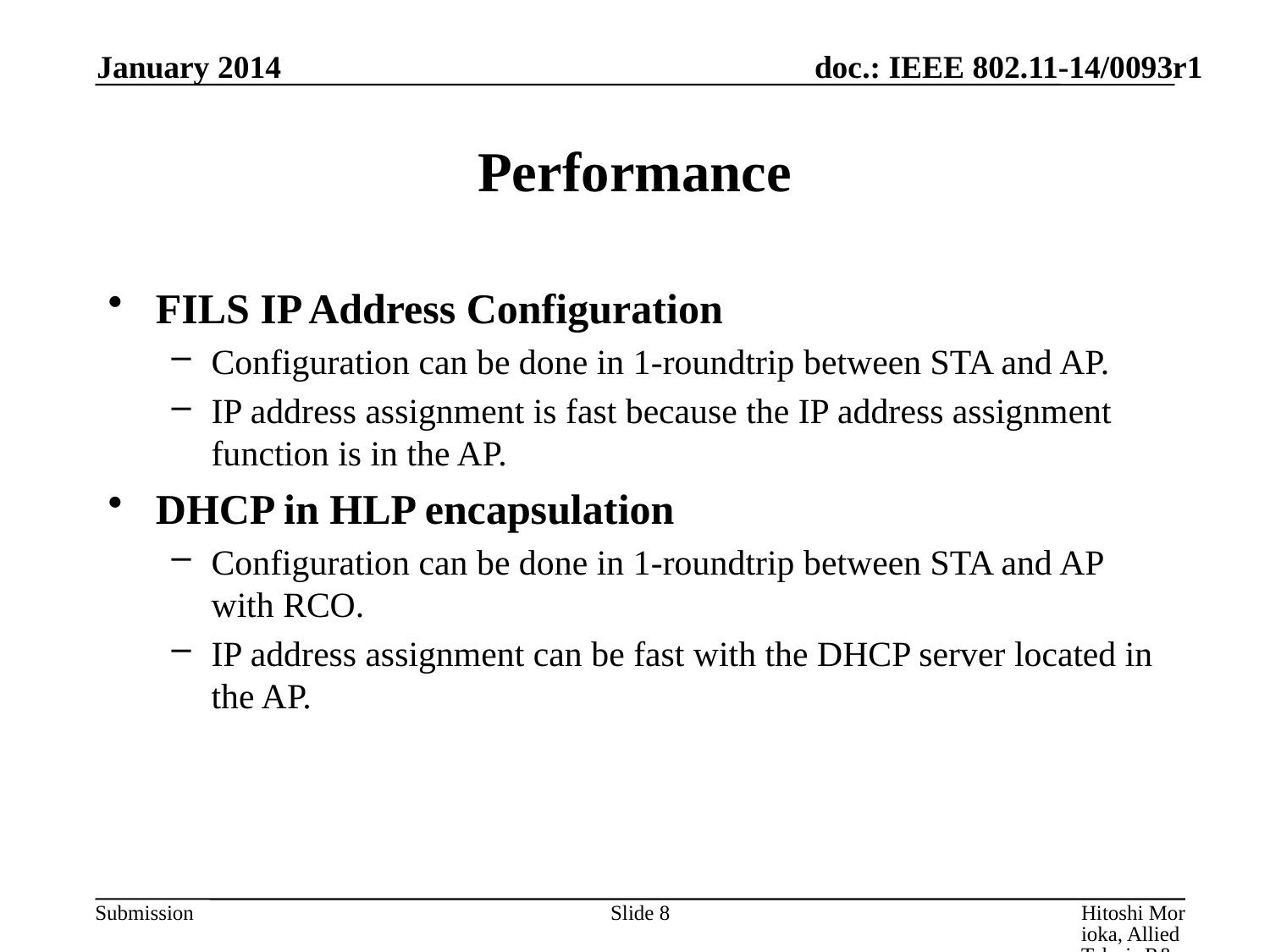

January 2014
# Performance
FILS IP Address Configuration
Configuration can be done in 1-roundtrip between STA and AP.
IP address assignment is fast because the IP address assignment function is in the AP.
DHCP in HLP encapsulation
Configuration can be done in 1-roundtrip between STA and AP with RCO.
IP address assignment can be fast with the DHCP server located in the AP.
Slide 8
Hitoshi Morioka, Allied Telesis R&D Center